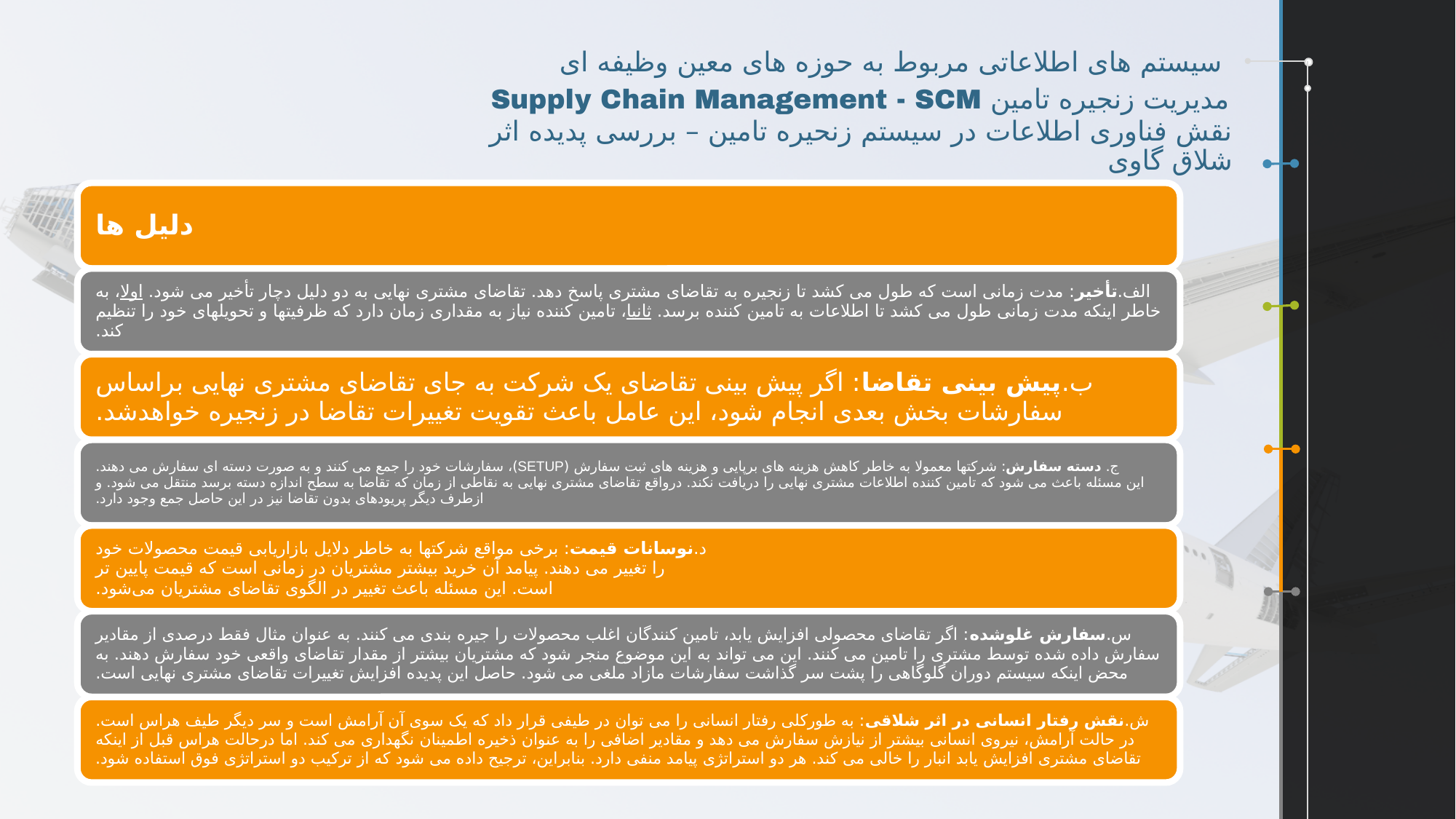

# سیستم های اطلاعاتی مربوط به حوزه های معین وظیفه ای

مدیریت زنجیره تامین Supply Chain Management - SCM

نقش فناوری اطلاعات در سیستم زنحیره تامین – بررسی پدیده اثر شلاق گاوی
دلیل ها
ب.پیش بینی تقاضا: اگر پیش بینی تقاضای یک شرکت به جای تقاضای مشتری نهایی براساس سفارشات بخش بعدی انجام شود، این عامل باعث تقویت تغییرات تقاضا در زنجیره خواهدشد.